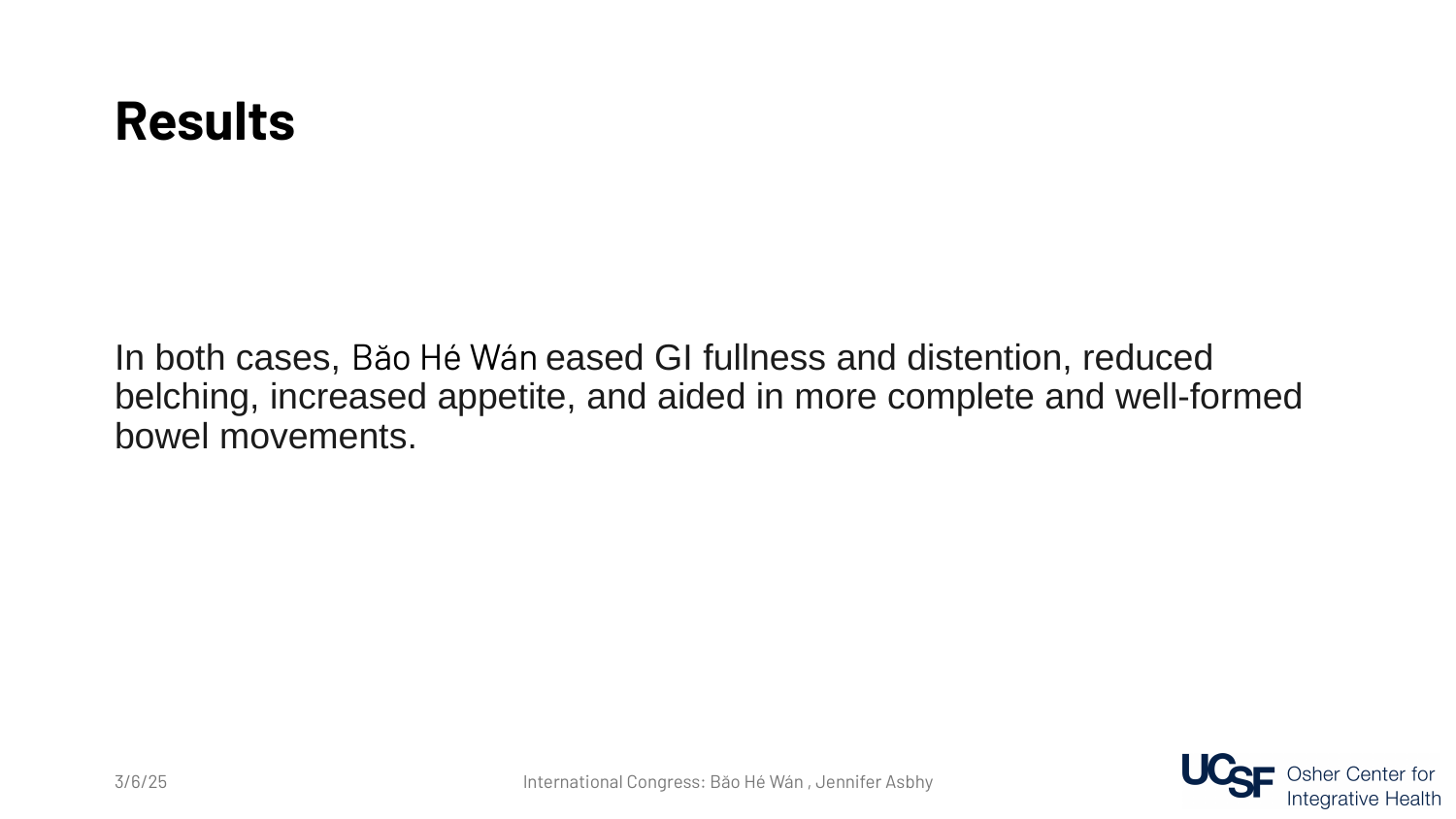

# Results

In both cases, Băo Hé Wán eased GI fullness and distention, reduced belching, increased appetite, and aided in more complete and well-formed bowel movements.
3/6/25
International Congress: Băo Hé Wán , Jennifer Asbhy